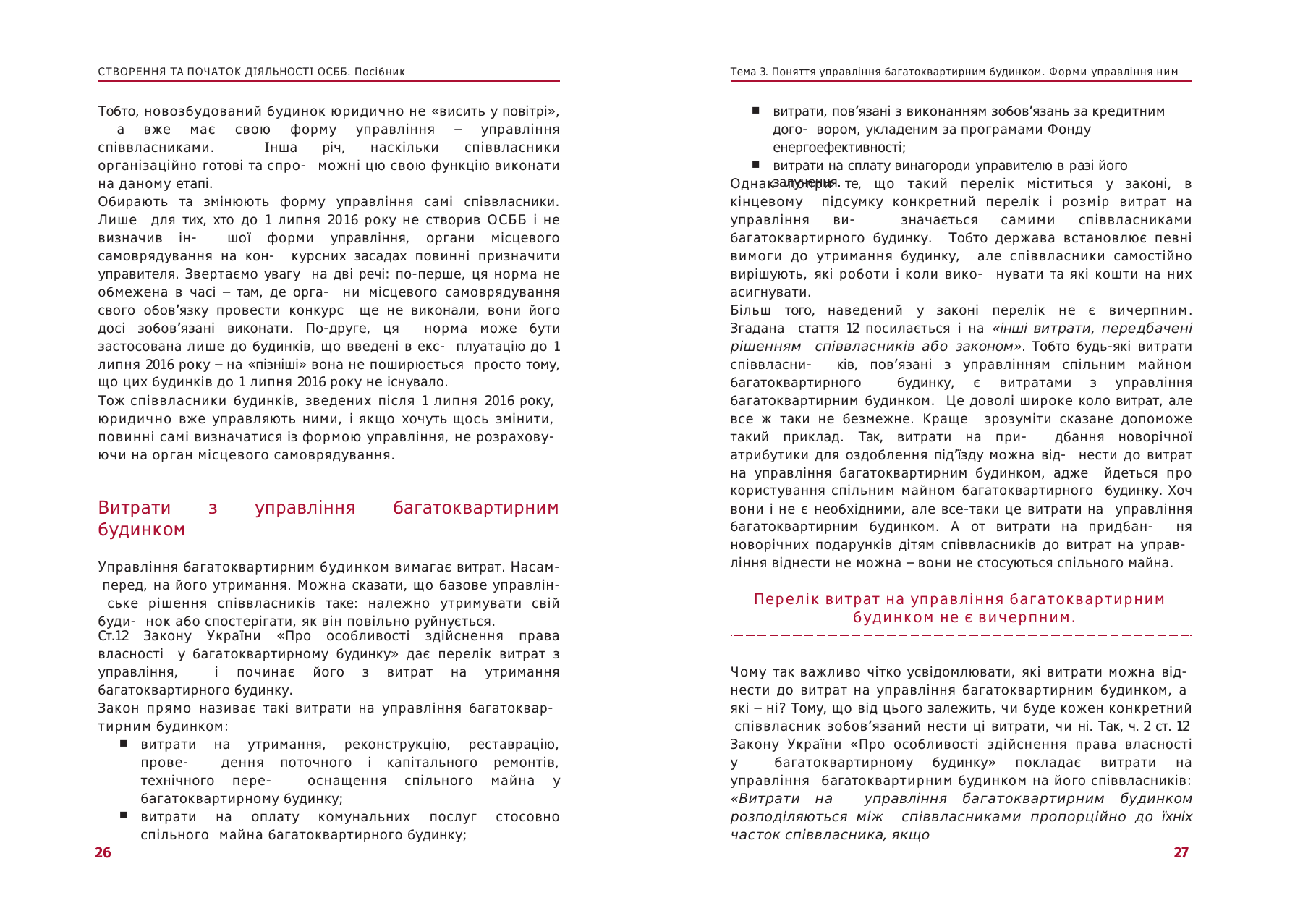

СТВОРЕННЯ ТА ПОЧАТОК ДІЯЛЬНОСТІ ОСББ. Посібник
Тема 3. Поняття управління багатоквартирним будинком. Форми управління ним
витрати, пов’язані з виконанням зобов’язань за кредитним дого-  вором, укладеним за програмами Фонду енергоефективності;
витрати на сплату винагороди управителю в разі його залучення.
Тобто, новозбудований будинок юридично не «висить у повітрі»,  а вже має свою форму управління – управління співвласниками.  Інша річ, наскільки співвласники організаційно готові та спро-  можні цю свою функцію виконати на даному етапі.
Однак попри те, що такий перелік міститься у законі, в кінцевому  підсумку конкретний перелік і розмір витрат на управління ви-  значається самими співвласниками багатоквартирного будинку.  Тобто держава встановлює певні вимоги до утримання будинку,  але співвласники самостійно вирішують, які роботи і коли вико-  нувати та які кошти на них асигнувати.
Обирають та змінюють форму управління самі співвласники. Лише  для тих, хто до 1 липня 2016 року не створив ОСББ і не визначив ін-  шої форми управління, органи місцевого самоврядування на кон-  курсних засадах повинні призначити управителя. Звертаємо увагу  на дві речі: по-перше, ця норма не обмежена в часі – там, де орга-  ни місцевого самоврядування свого обов’язку провести конкурс  ще не виконали, вони його досі зобов’язані виконати. По-друге, ця  норма може бути застосована лише до будинків, що введені в екс-  плуатацію до 1 липня 2016 року – на «пізніші» вона не поширюється  просто тому, що цих будинків до 1 липня 2016 року не існувало.
Більш того, наведений у законі перелік не є вичерпним. Згадана  стаття 12 посилається і на «інші витрати, передбачені рішенням  співвласників або законом». Тобто будь-які витрати співвласни-  ків, пов’язані з управлінням спільним майном багатоквартирного  будинку, є витратами з управління багатоквартирним будинком.  Це доволі широке коло витрат, але все ж таки не безмежне. Краще  зрозуміти сказане допоможе такий приклад. Так, витрати на при-  дбання новорічної атрибутики для оздоблення під’їзду можна від-  нести до витрат на управління багатоквартирним будинком, адже  йдеться про користування спільним майном багатоквартирного  будинку. Хоч вони і не є необхідними, але все-таки це витрати на  управління багатоквартирним будинком. А от витрати на придбан-  ня новорічних подарунків дітям співвласників до витрат на управ-  ління віднести не можна – вони не стосуються спільного майна.
Тож співвласники будинків, зведених після 1 липня 2016 року,  юридично вже управляють ними, і якщо хочуть щось змінити,  повинні самі визначатися із формою управління, не розрахову-  ючи на орган місцевого самоврядування.
Витрати з управління багатоквартирним будинком
Управління багатоквартирним будинком вимагає витрат. Насам-  перед, на його утримання. Можна сказати, що базове управлін-  ське рішення співвласників таке: належно утримувати свій буди-  нок або спостерігати, як він повільно руйнується.

Перелік витрат на управління багатоквартирним  будинком не є вичерпним.
Ст.12 Закону України «Про особливості здійснення права власності  у багатоквартирному будинку» дає перелік витрат з управління,  і починає його з витрат на утримання багатоквартирного будинку.

Чому так важливо чітко усвідомлювати, які витрати можна від-  нести до витрат на управління багатоквартирним будинком, а  які – ні? Тому, що від цього залежить, чи буде кожен конкретний  співвласник зобов’язаний нести ці витрати, чи ні. Так, ч. 2 ст. 12  Закону України «Про особливості здійснення права власності у  багатоквартирному будинку» покладає витрати на управління  багатоквартирним будинком на його співвласників: «Витрати на  управління багатоквартирним будинком розподіляються між  співвласниками пропорційно до їхніх часток співвласника, якщо
Закон прямо називає такі витрати на управління багатоквар-  тирним будинком:
витрати на утримання, реконструкцію, реставрацію, прове-  дення поточного і капітального ремонтів, технічного пере-  оснащення спільного майна у багатоквартирному будинку;
витрати на оплату комунальних послуг стосовно спільного  майна багатоквартирного будинку;
26
27